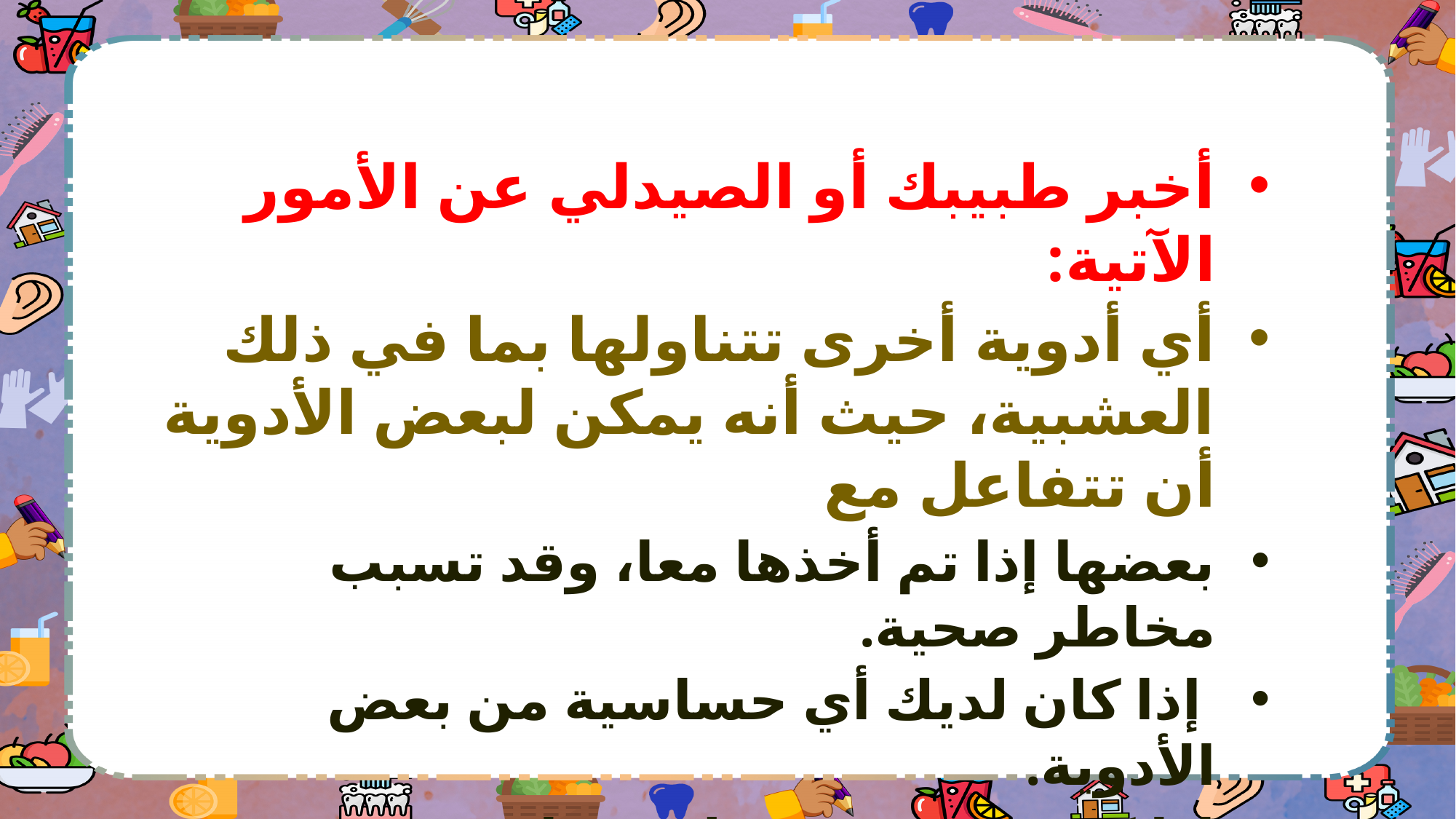

أخبر طبيبك أو الصيدلي عن الأمور الآتية:
أي أدوية أخرى تتناولها بما في ذلك العشبية، حيث أنه يمكن لبعض الأدوية أن تتفاعل مع
بعضها إذا تم أخذها معا، وقد تسبب مخاطر صحية.
 إذا كان لديك أي حساسية من بعض الأدوية.
إذا كنت ستجري عملية جراحية.
 أي معلومة لم تفهمها عن دوائك في النشرة الدوائية.